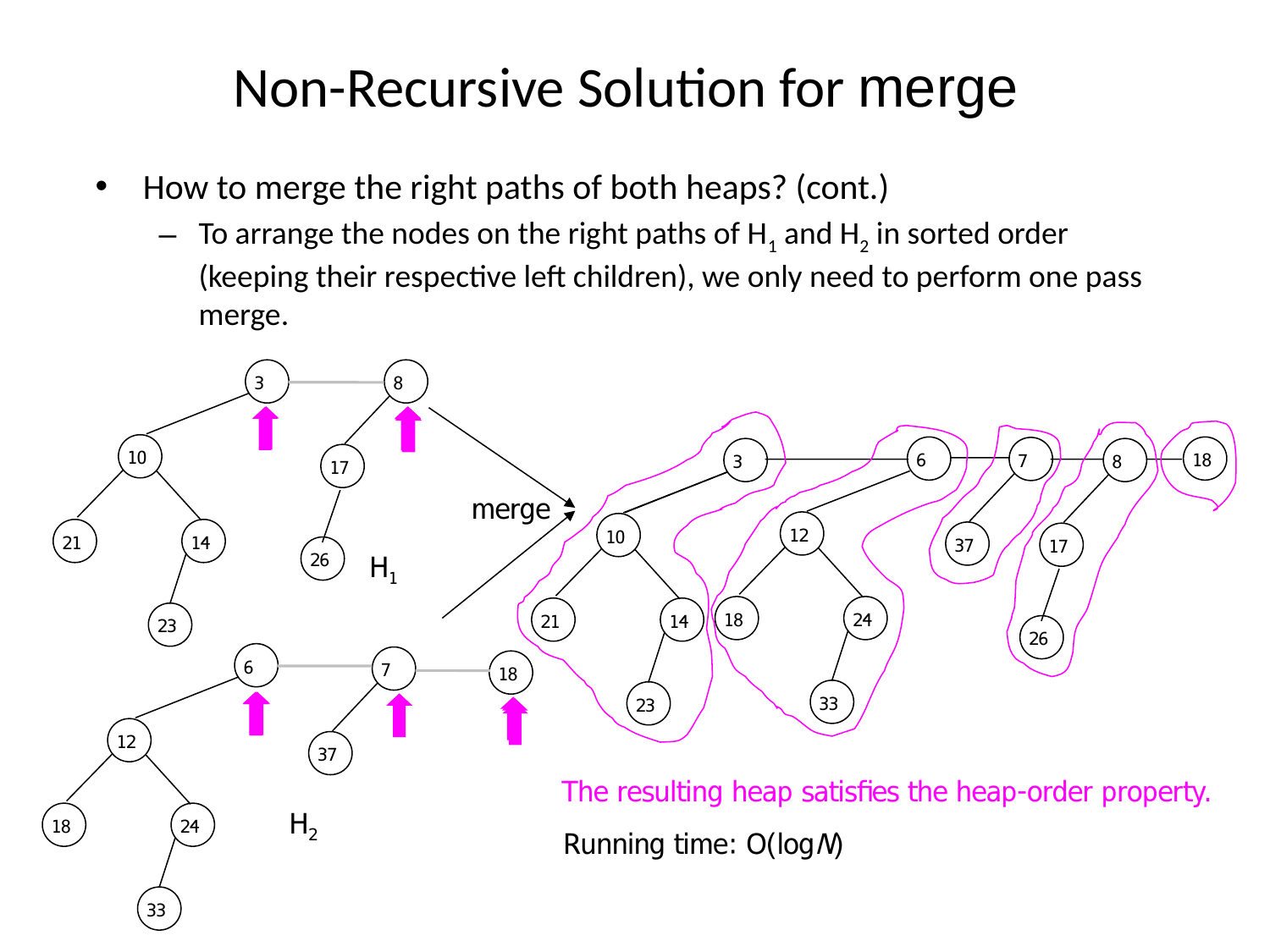

# Non-Recursive Solution for merge
How to merge the right paths of both heaps? (cont.)
To arrange the nodes on the right paths of H1 and H2 in sorted order  (keeping their respective left children), we only need to perform one pass merge.

3

8

merge

10

6

12

18

24

33

18

7

37

3

10

21

14

23

8

17

26

17

21

14

26
H1

23

6

7

18

12

37

The resulting heap satisfies the heap-order property.
H2

18

24
Running time: O(logN)

33